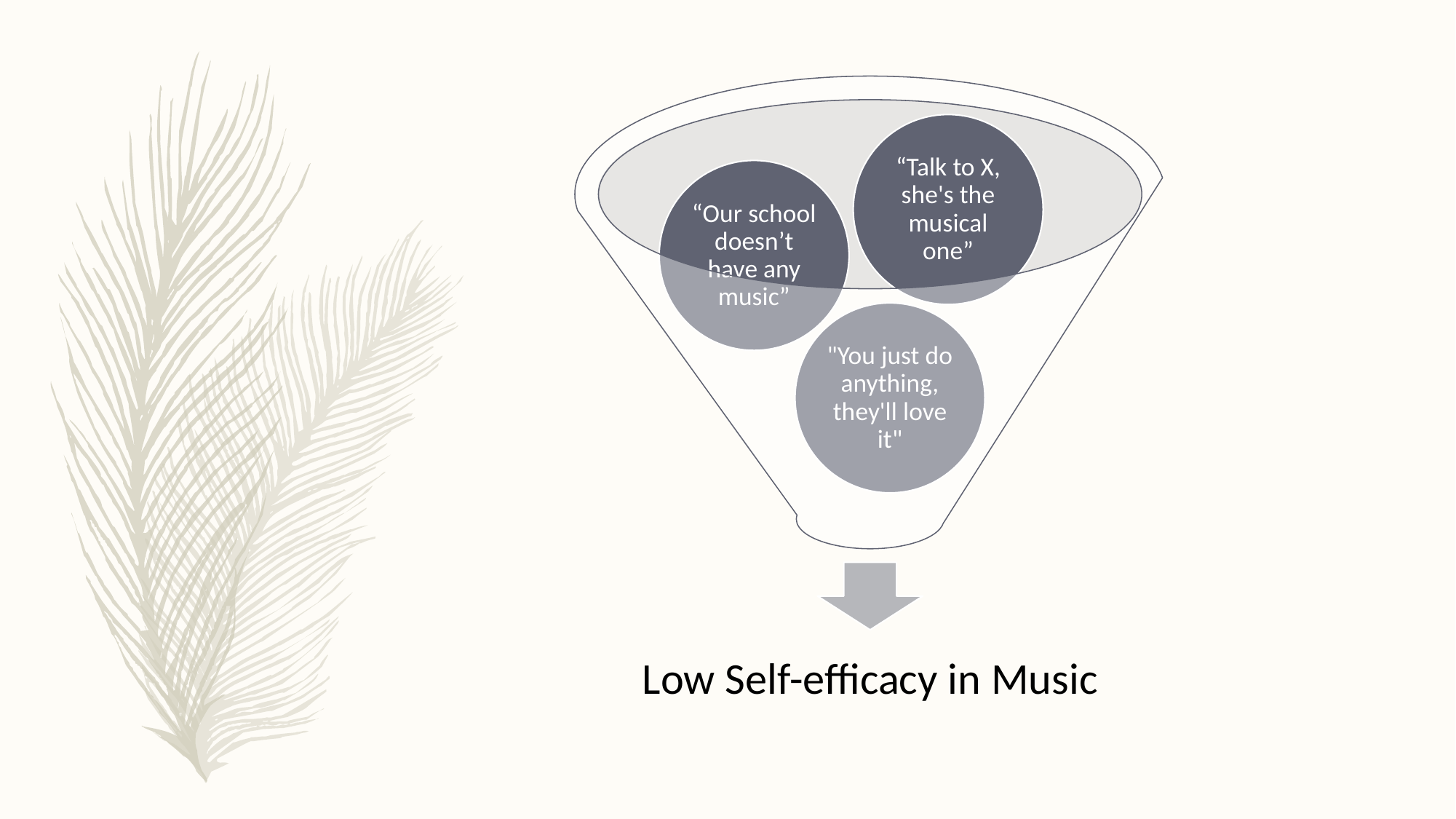

Low Self-efficacy in Music
"You just do anything, they'll love it"
“Our school doesn’t have any music”
“Talk to X, she's the musical one”